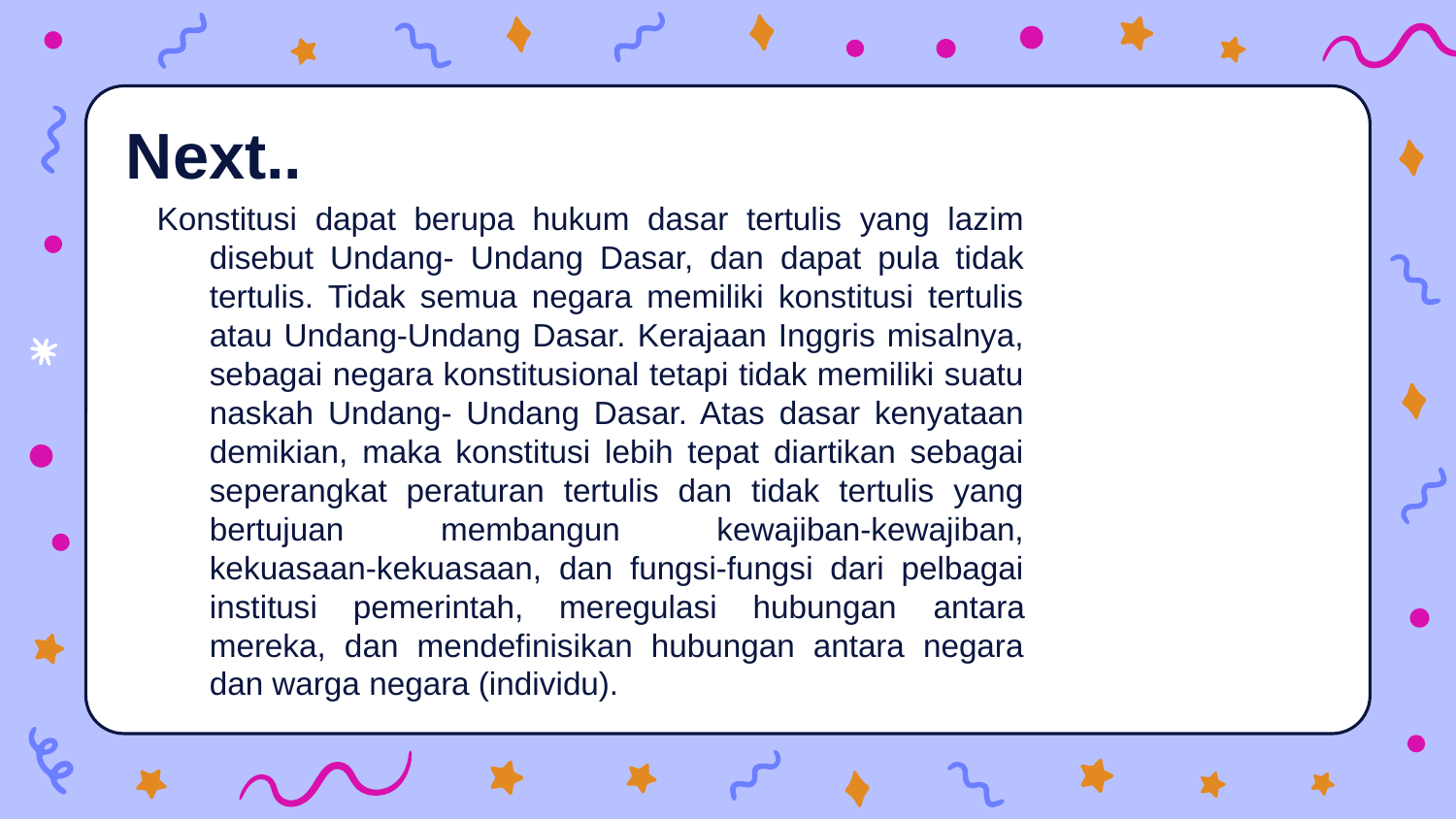

# Next..
Konstitusi dapat berupa hukum dasar tertulis yang lazim disebut Undang- Undang Dasar, dan dapat pula tidak tertulis. Tidak semua negara memiliki konstitusi tertulis atau Undang-Undang Dasar. Kerajaan Inggris misalnya, sebagai negara konstitusional tetapi tidak memiliki suatu naskah Undang- Undang Dasar. Atas dasar kenyataan demikian, maka konstitusi lebih tepat diartikan sebagai seperangkat peraturan tertulis dan tidak tertulis yang bertujuan membangun kewajiban-kewajiban, kekuasaan-kekuasaan, dan fungsi-fungsi dari pelbagai institusi pemerintah, meregulasi hubungan antara mereka, dan mendefinisikan hubungan antara negara dan warga negara (individu).